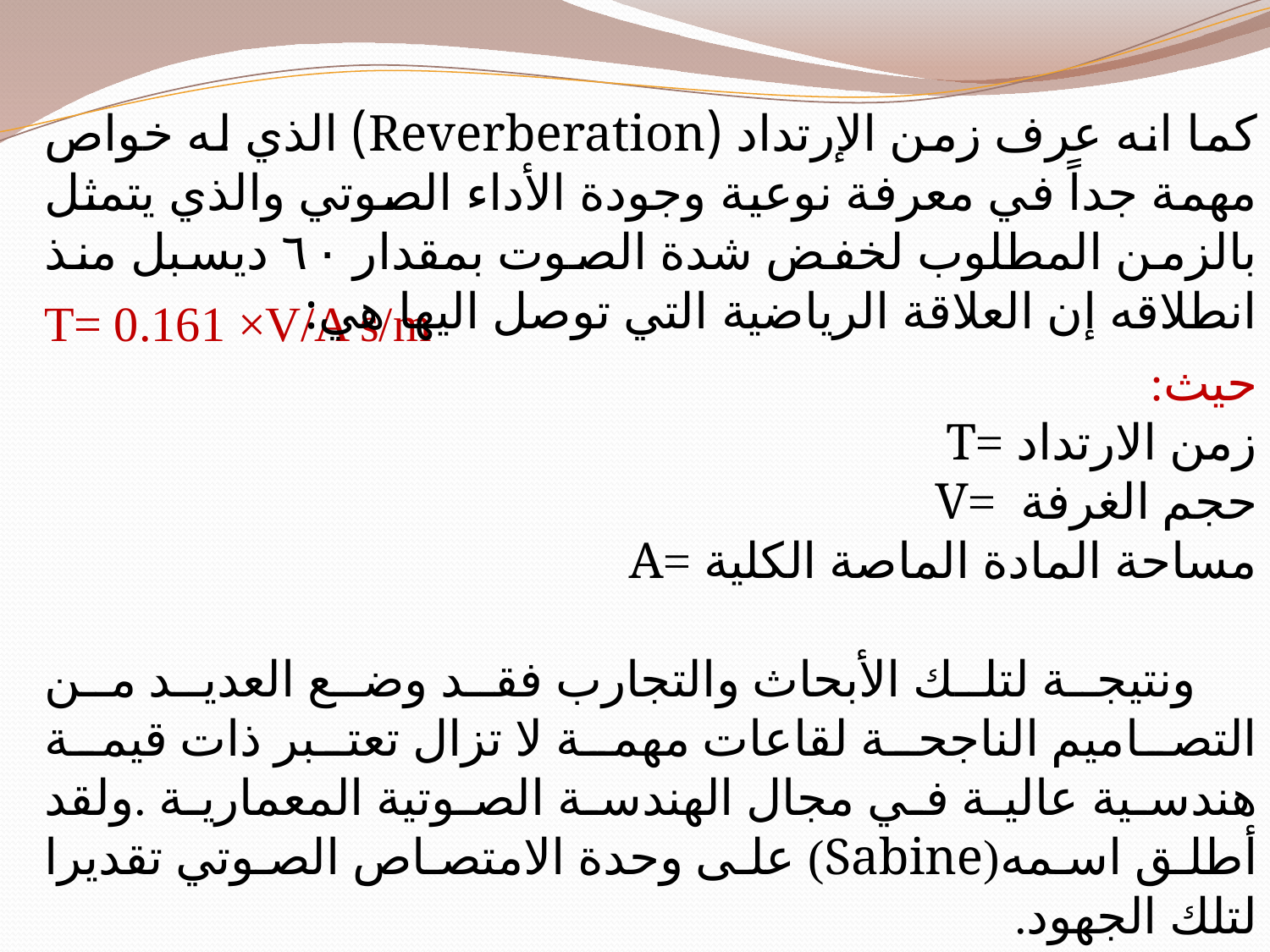

كما انه عرف زمن الإرتداد (Reverberation) الذي له خواص مهمة جداً في معرفة نوعية وجودة الأداء الصوتي والذي يتمثل بالزمن المطلوب لخفض شدة الصوت بمقدار ٦٠ ديسبل منذ انطلاقه إن العلاقة الرياضية التي توصل اليها هي:
T= 0.161 ×V/A s/m
حيث:
زمن الارتداد =T
حجم الغرفة  =V
مساحة المادة الماصة الكلية =A

     ونتيجة لتلك الأبحاث والتجارب فقد وضع العديد من التصاميم الناجحة لقاعات مهمة لا تزال تعتبر ذات قيمة هندسية عالية في مجال الهندسة الصوتية المعمارية .ولقد أطلق اسمه(Sabine) على وحدة الامتصاص الصوتي تقديرا لتلك الجهود.